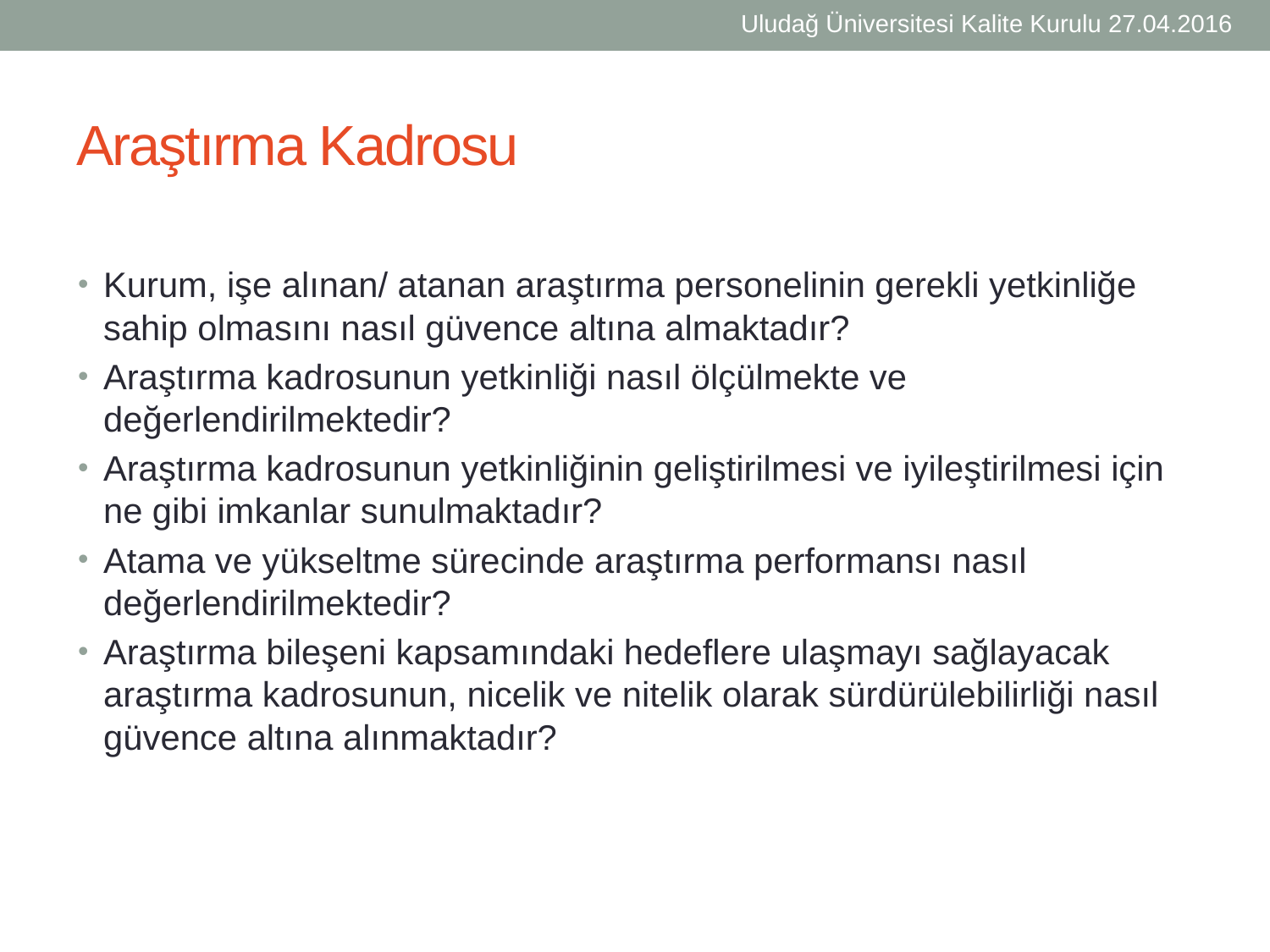

Uludağ Üniversitesi Kalite Kurulu 27.04.2016
# Araştırma Kadrosu
Kurum, işe alınan/ atanan araştırma personelinin gerekli yetkinliğe sahip olmasını nasıl güvence altına almaktadır?
Araştırma kadrosunun yetkinliği nasıl ölçülmekte ve değerlendirilmektedir?
Araştırma kadrosunun yetkinliğinin geliştirilmesi ve iyileştirilmesi için ne gibi imkanlar sunulmaktadır?
Atama ve yükseltme sürecinde araştırma performansı nasıl değerlendirilmektedir?
Araştırma bileşeni kapsamındaki hedeflere ulaşmayı sağlayacak araştırma kadrosunun, nicelik ve nitelik olarak sürdürülebilirliği nasıl güvence altına alınmaktadır?